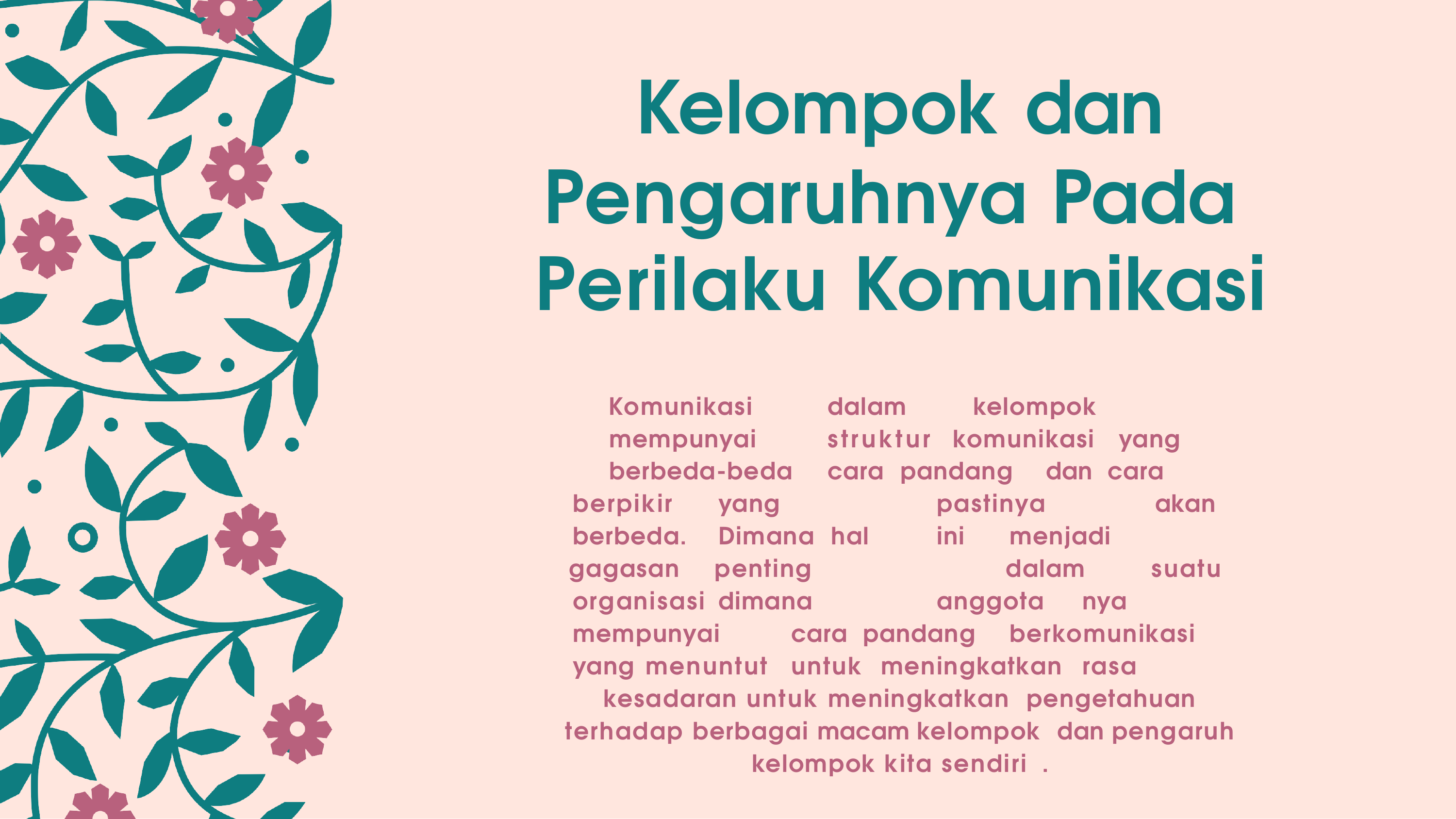

# Kelompok dan
Pengaruhnya Pada  Perilaku Komunikasi
Komunikasi		dalam	kelompok		mempunyai	struktur  komunikasi	yang	berbeda-beda	cara	pandang	dan  cara	berpikir	yang			pastinya		akan	berbeda.	Dimana  hal	ini	menjadi		gagasan	penting			dalam	suatu  organisasi	dimana		anggota	nya		mempunyai	cara  pandang	berkomunikasi	yang	menuntut	untuk  meningkatkan	rasa		kesadaran untuk meningkatkan  pengetahuan terhadap berbagai macam kelompok  dan pengaruh kelompok kita sendiri .